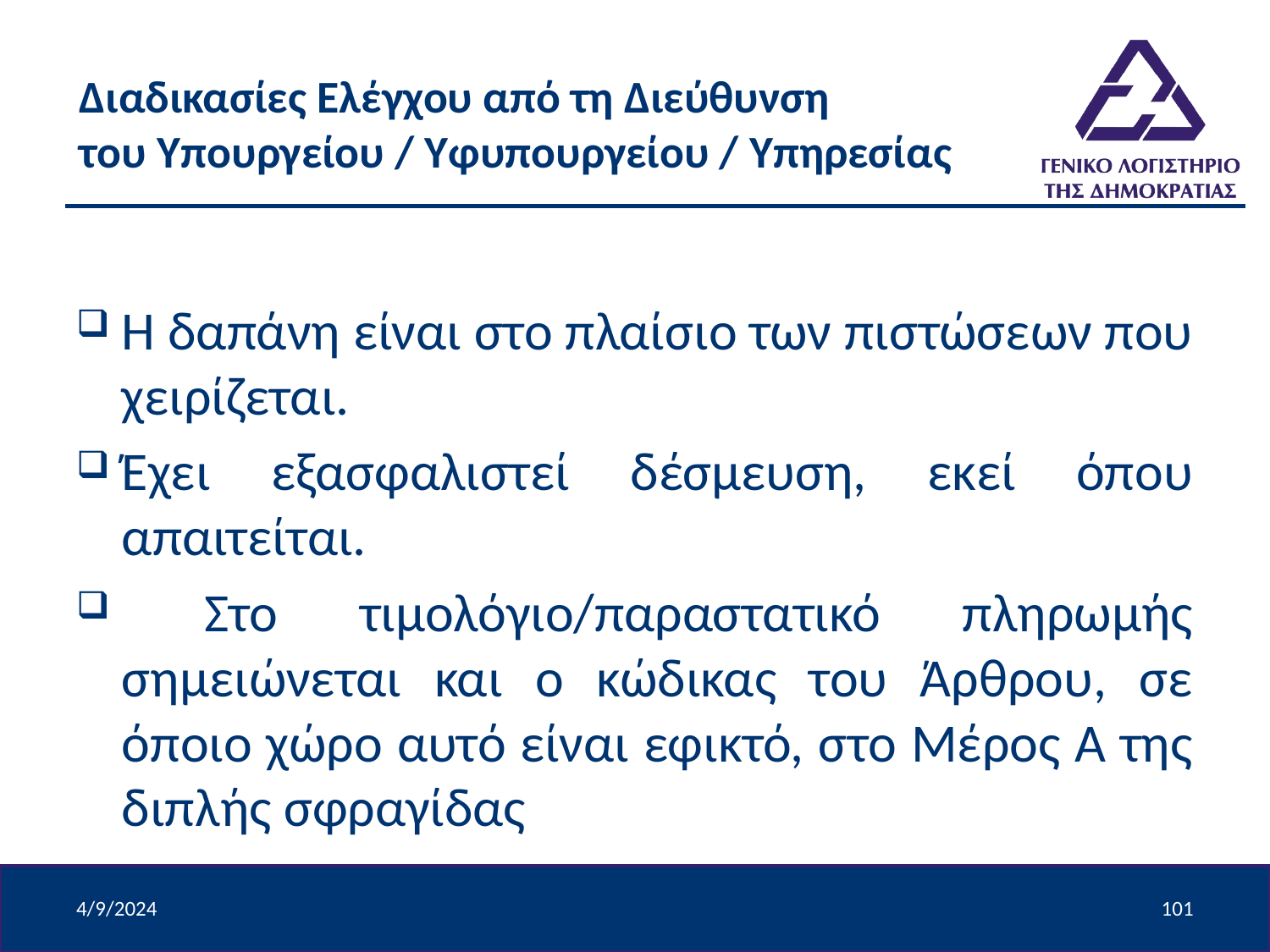

Διαδικασίες Ελέγχου από τη Διεύθυνση του Υπουργείου / Υφυπουργείου / Υπηρεσίας

Η δαπάνη είναι στο πλαίσιο των πιστώσεων που χειρίζεται.
Έχει εξασφαλιστεί δέσμευση, εκεί όπου απαιτείται.
 Στο τιμολόγιο/παραστατικό πληρωμής σημειώνεται και ο κώδικας του Άρθρου, σε όποιο χώρο αυτό είναι εφικτό, στο Μέρος Α της διπλής σφραγίδας

4/9/2024
101